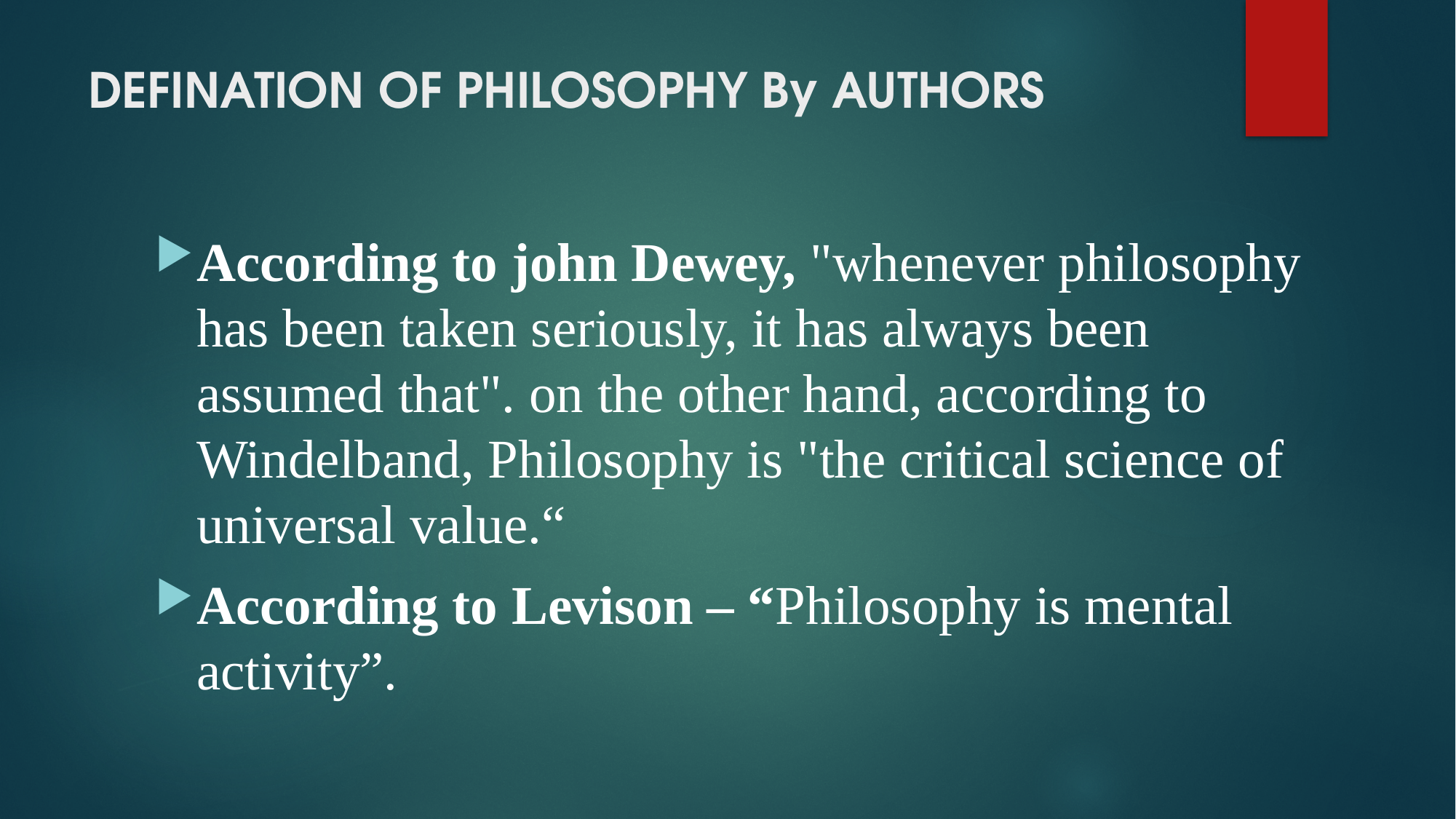

# DEFINATION OF PHILOSOPHY By AUTHORS
According to john Dewey, "whenever philosophy has been taken seriously, it has always been assumed that". on the other hand, according to Windelband, Philosophy is "the critical science of universal value.“
According to Levison – “Philosophy is mental activity”.